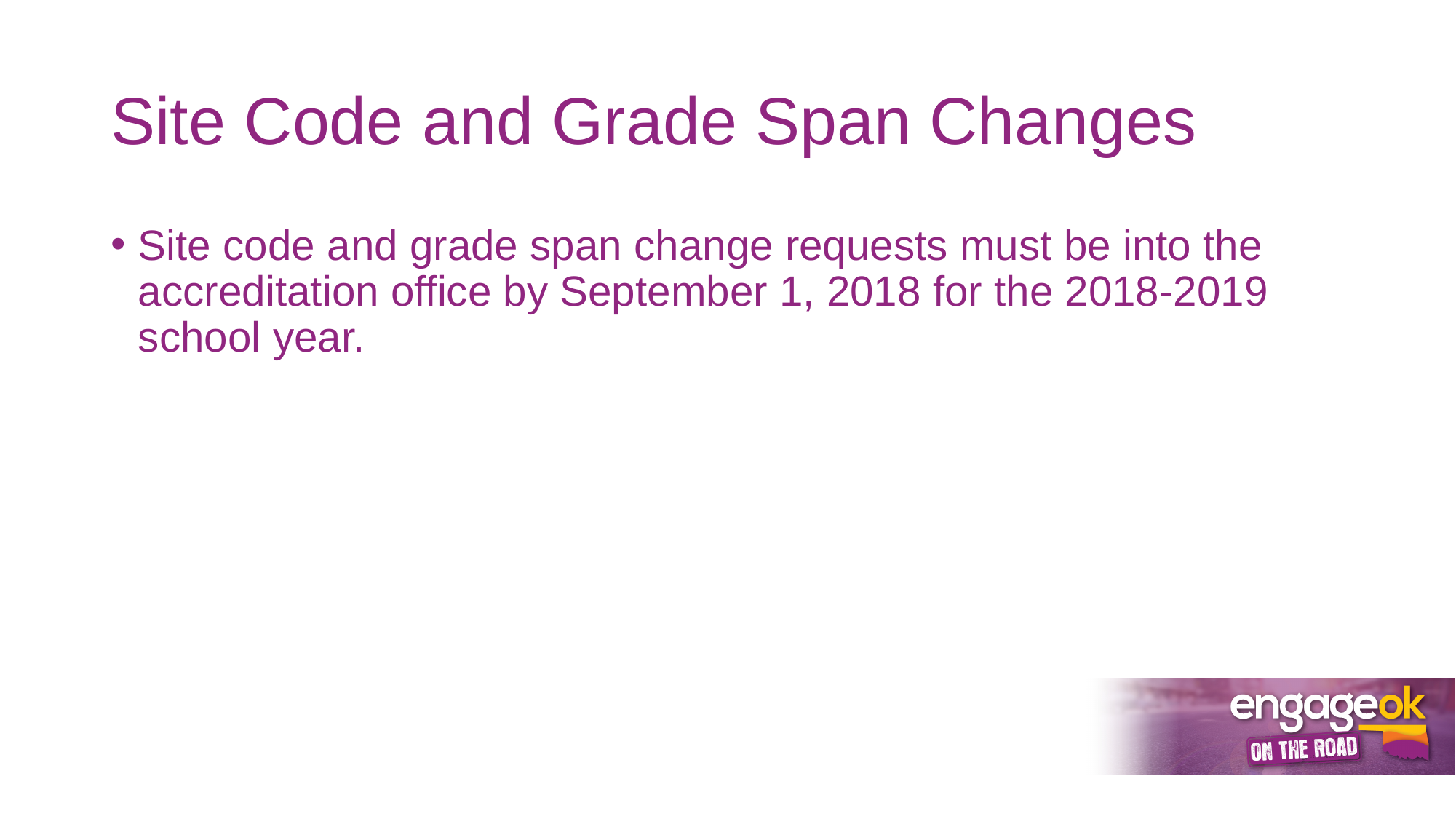

# Site Code and Grade Span Changes
Site code and grade span change requests must be into the accreditation office by September 1, 2018 for the 2018-2019 school year.